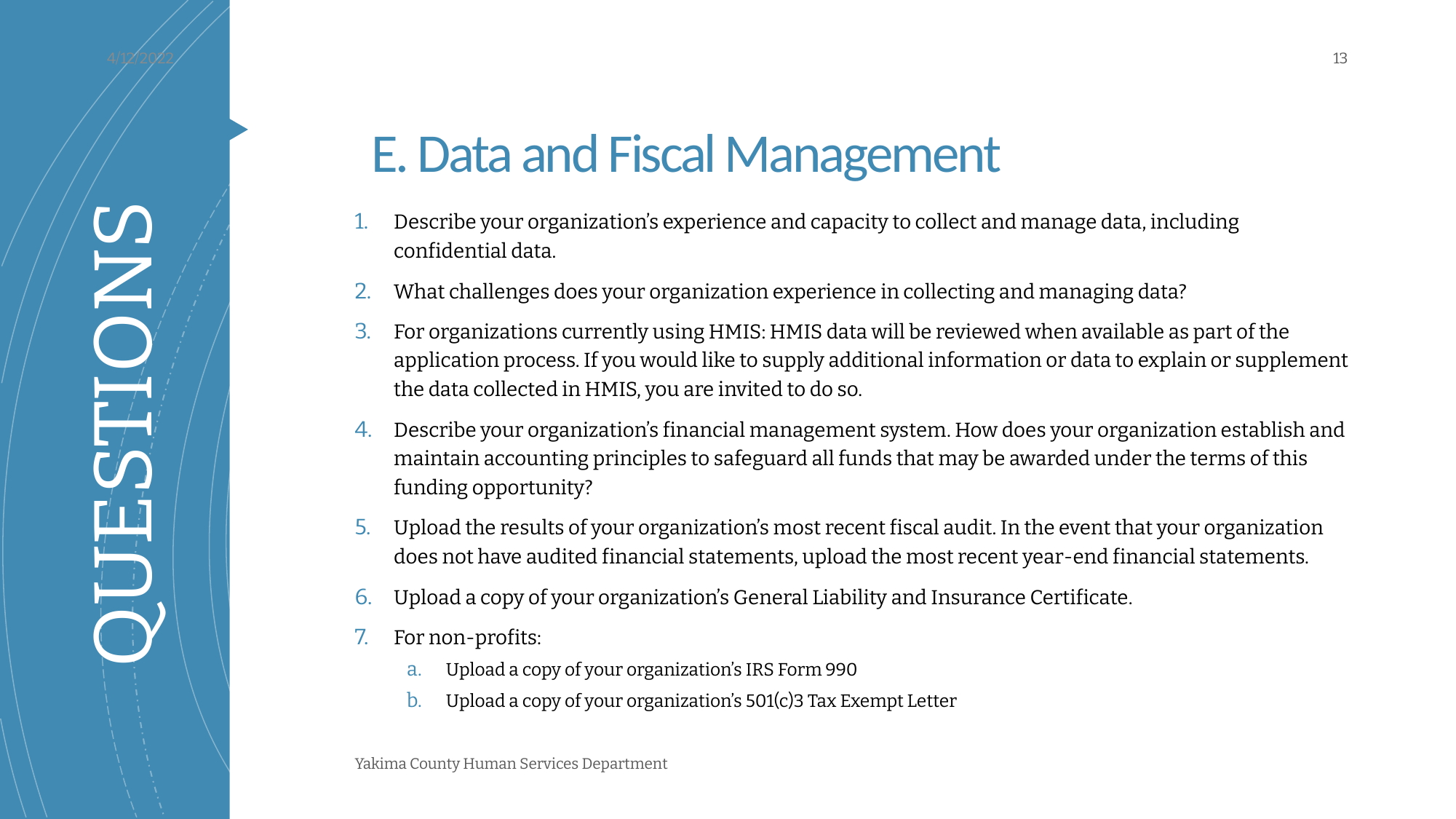

4/12/2022
13
# E. Data and Fiscal Management

Describe your organization’s experience and capacity to collect and manage data, including confidential data.
What challenges does your organization experience in collecting and managing data?
For organizations currently using HMIS: HMIS data will be reviewed when available as part of the application process. If you would like to supply additional information or data to explain or supplement the data collected in HMIS, you are invited to do so.
Describe your organization’s financial management system. How does your organization establish and maintain accounting principles to safeguard all funds that may be awarded under the terms of this funding opportunity?
Upload the results of your organization’s most recent fiscal audit. In the event that your organization does not have audited financial statements, upload the most recent year-end financial statements.
Upload a copy of your organization’s General Liability and Insurance Certificate.
For non-profits:
Upload a copy of your organization’s IRS Form 990
Upload a copy of your organization’s 501(c)3 Tax Exempt Letter
QUESTIONS
Yakima County Human Services Department